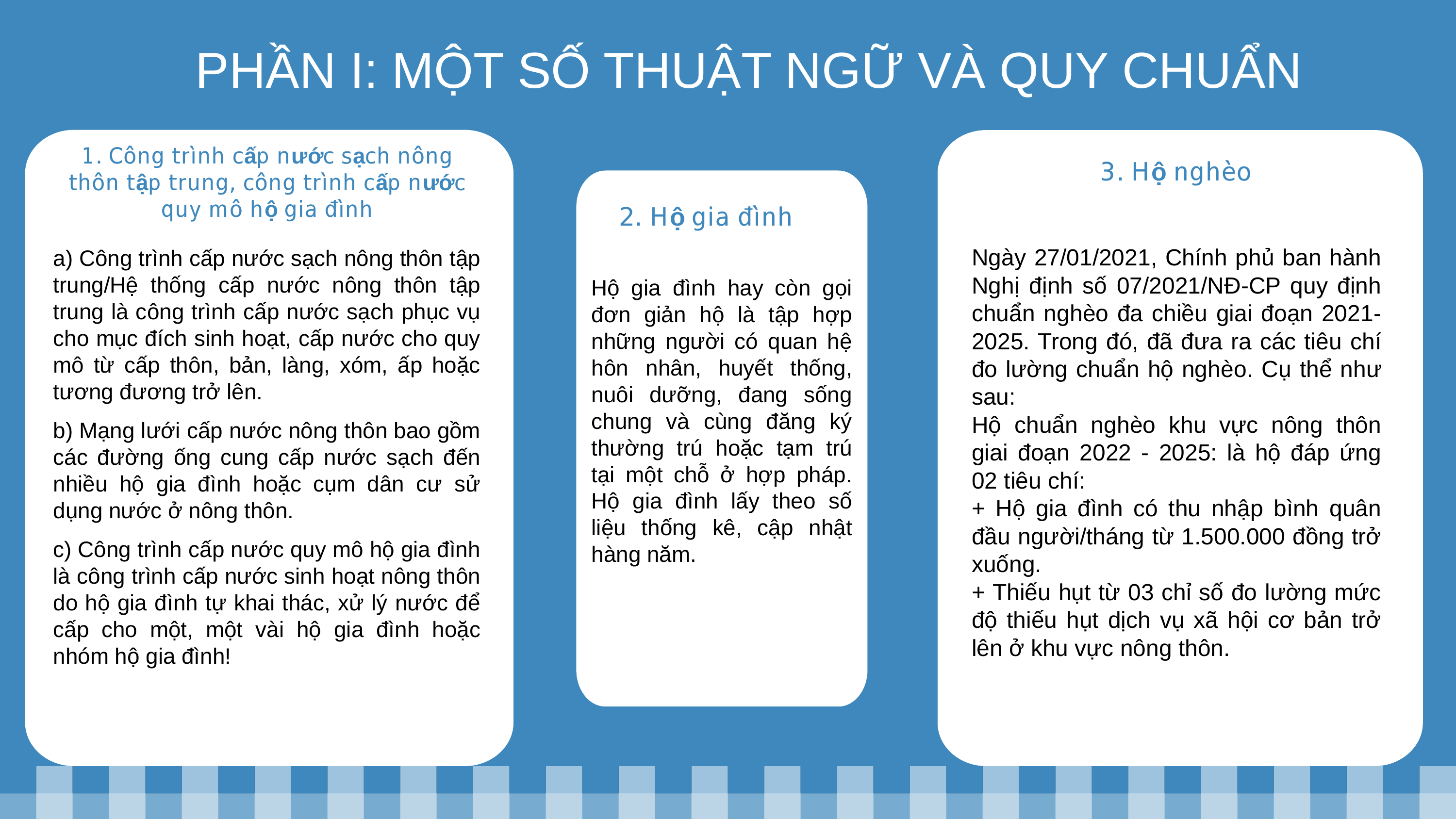

PHẦN I: MỘT SỐ THUẬT NGỮ VÀ QUY CHUẨN

1. Công trình cấp nước sạch nông thôn tập trung, công trình cấp nước quy mô hộ gia đình
3. Hộ nghèo

2. Hộ gia đình
Ngày 27/01/2021, Chính phủ ban hành Nghị định số 07/2021/NĐ-CP quy định chuẩn nghèo đa chiều giai đoạn 2021-2025. Trong đó, đã đưa ra các tiêu chí đo lường chuẩn hộ nghèo. Cụ thể như sau:
Hộ chuẩn nghèo khu vực nông thôn giai đoạn 2022 - 2025: là hộ đáp ứng 02 tiêu chí:
+ Hộ gia đình có thu nhập bình quân đầu người/tháng từ 1.500.000 đồng trở xuống.
+ Thiếu hụt từ 03 chỉ số đo lường mức độ thiếu hụt dịch vụ xã hội cơ bản trở lên ở khu vực nông thôn.
a) Công trình cấp nước sạch nông thôn tập trung/Hệ thống cấp nước nông thôn tập trung là công trình cấp nước sạch phục vụ cho mục đích sinh hoạt, cấp nước cho quy mô từ cấp thôn, bản, làng, xóm, ấp hoặc tương đương trở lên.
b) Mạng lưới cấp nước nông thôn bao gồm các đường ống cung cấp nước sạch đến nhiều hộ gia đình hoặc cụm dân cư sử dụng nước ở nông thôn.
c) Công trình cấp nước quy mô hộ gia đình là công trình cấp nước sinh hoạt nông thôn do hộ gia đình tự khai thác, xử lý nước để cấp cho một, một vài hộ gia đình hoặc nhóm hộ gia đình!
Hộ gia đình hay còn gọi đơn giản hộ là tập hợp những người có quan hệ hôn nhân, huyết thống, nuôi dưỡng, đang sống chung và cùng đăng ký thường trú hoặc tạm trú tại một chỗ ở hợp pháp. Hộ gia đình lấy theo số liệu thống kê, cập nhật hàng năm.